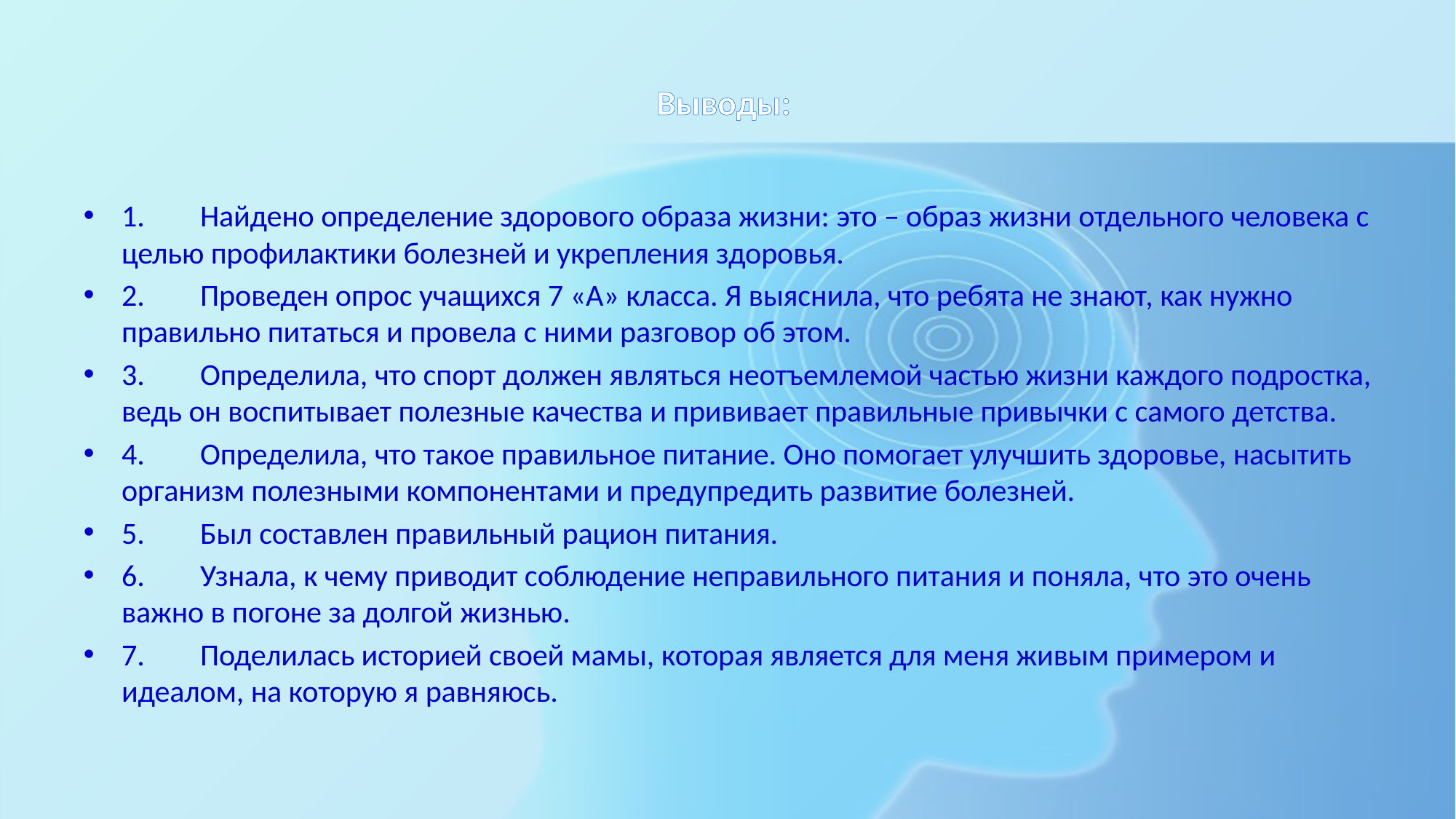

# Выводы:
1.	Найдено определение здорового образа жизни: это – образ жизни отдельного человека с целью профилактики болезней и укрепления здоровья.
2.	Проведен опрос учащихся 7 «А» класса. Я выяснила, что ребята не знают, как нужно правильно питаться и провела с ними разговор об этом.
3.	Определила, что спорт должен являться неотъемлемой частью жизни каждого подростка, ведь он воспитывает полезные качества и прививает правильные привычки с самого детства.
4.	Определила, что такое правильное питание. Оно помогает улучшить здоровье, насытить организм полезными компонентами и предупредить развитие болезней.
5.	Был составлен правильный рацион питания.
6.	Узнала, к чему приводит соблюдение неправильного питания и поняла, что это очень важно в погоне за долгой жизнью.
7.	Поделилась историей своей мамы, которая является для меня живым примером и идеалом, на которую я равняюсь.